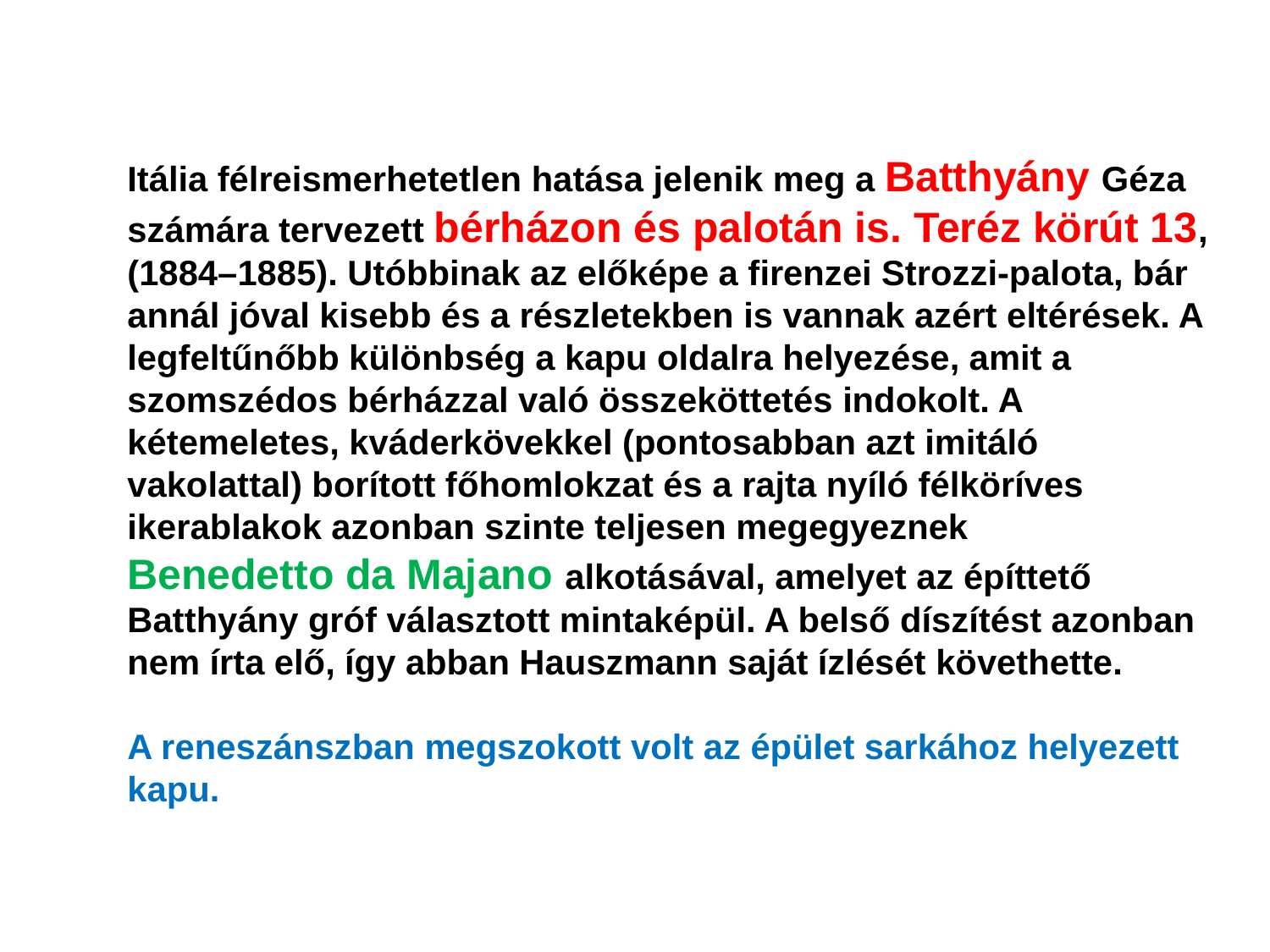

Itália félreismerhetetlen hatása jelenik meg a Batthyány Géza számára tervezett bérházon és palotán is. Teréz körút 13, (1884–1885). Utóbbinak az előképe a firenzei Strozzi-palota, bár annál jóval kisebb és a részletekben is vannak azért eltérések. A legfeltűnőbb különbség a kapu oldalra helyezése, amit a szomszédos bérházzal való összeköttetés indokolt. A kétemeletes, kváderkövekkel (pontosabban azt imitáló vakolattal) borított főhomlokzat és a rajta nyíló félköríves ikerablakok azonban szinte teljesen megegyeznek
Benedetto da Majano alkotásával, amelyet az építtető Batthyány gróf választott mintaképül. A belső díszítést azonban nem írta elő, így abban Hauszmann saját ízlését követhette.

A reneszánszban megszokott volt az épület sarkához helyezett kapu.